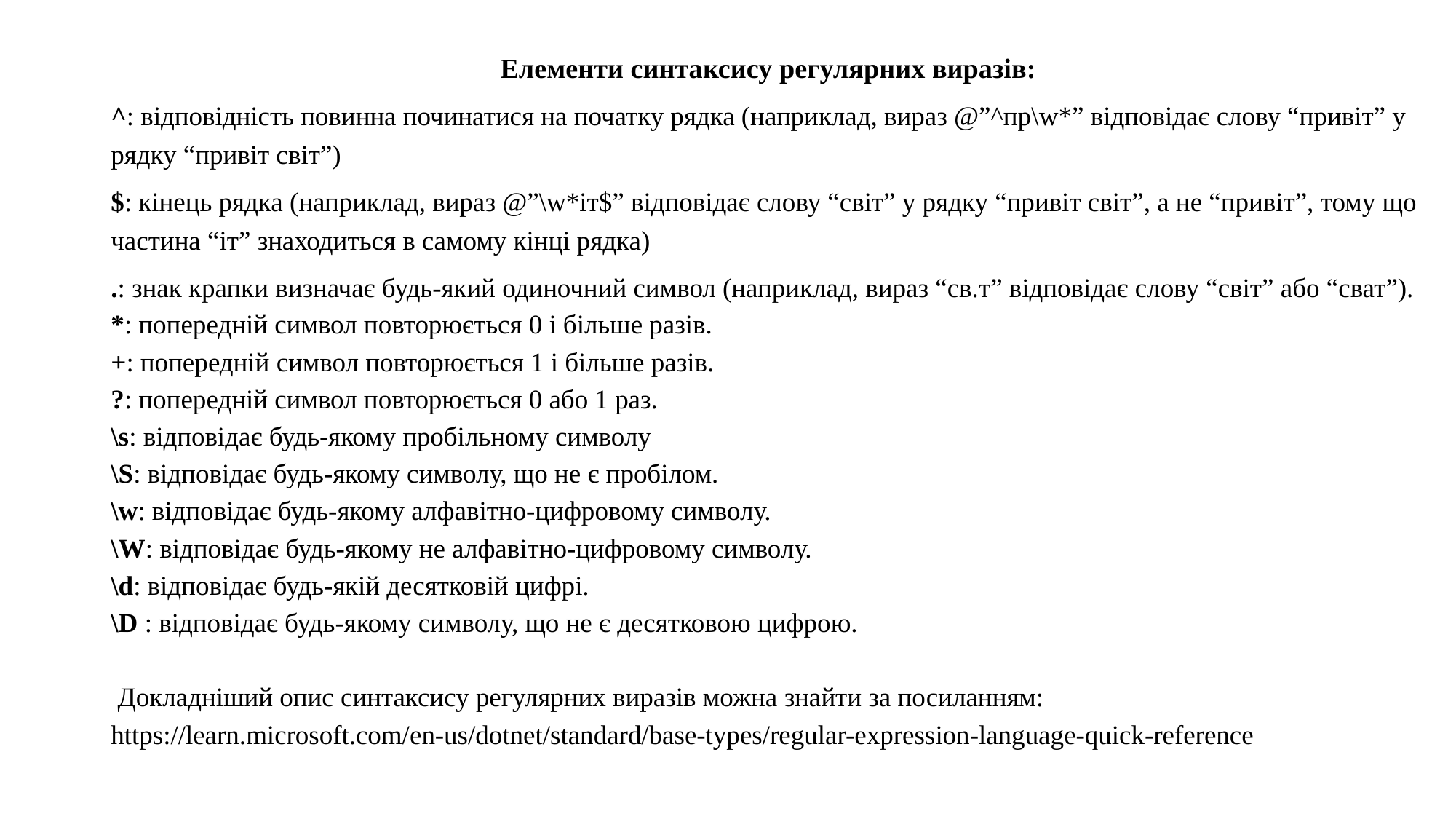

Елементи синтаксису регулярних виразів:
^: відповідність повинна починатися на початку рядка (наприклад, вираз @”^пр\w*” відповідає слову “привіт” у рядку “привіт світ”)
$: кінець рядка (наприклад, вираз @”\w*іт$” відповідає слову “світ” у рядку “привіт світ”, а не “привіт”, тому що частина “іт” знаходиться в самому кінці рядка)
.: знак крапки визначає будь-який одиночний символ (наприклад, вираз “св.т” відповідає слову “світ” або “сват”).
*: попередній символ повторюється 0 і більше разів.
+: попередній символ повторюється 1 і більше разів.
?: попередній символ повторюється 0 або 1 раз.
\s: відповідає будь-якому пробільному символу
\S: відповідає будь-якому символу, що не є пробілом.
\w: відповідає будь-якому алфавітно-цифровому символу.
\W: відповідає будь-якому не алфавітно-цифровому символу.
\d: відповідає будь-якій десятковій цифрі.
\D : відповідає будь-якому символу, що не є десятковою цифрою.

 Докладніший опис синтаксису регулярних виразів можна знайти за посиланням:
https://learn.microsoft.com/en-us/dotnet/standard/base-types/regular-expression-language-quick-reference